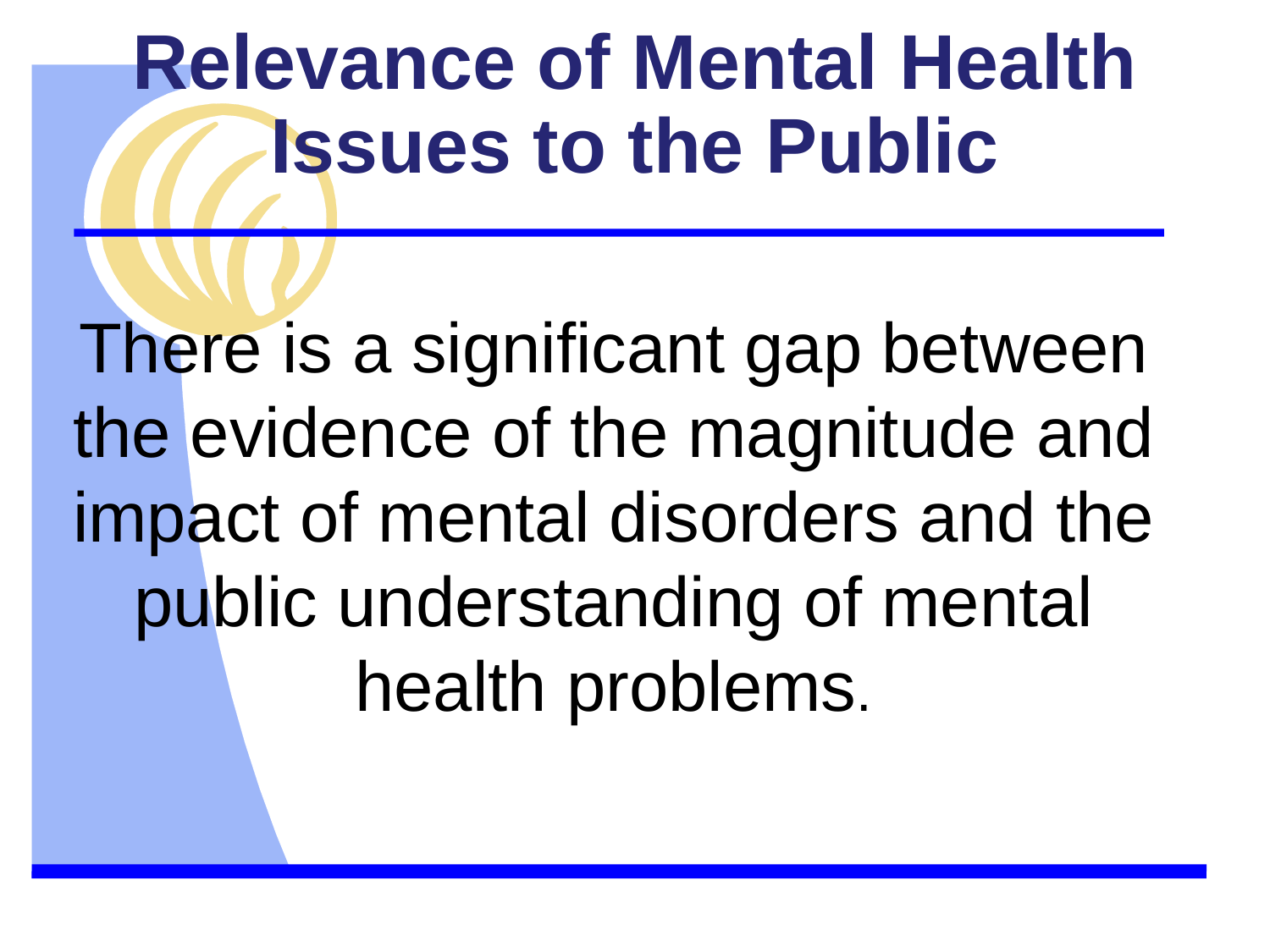

# Relevance of Mental Health Issues to the Public

There is a significant gap between the evidence of the magnitude and impact of mental disorders and the public understanding of mental health problems.